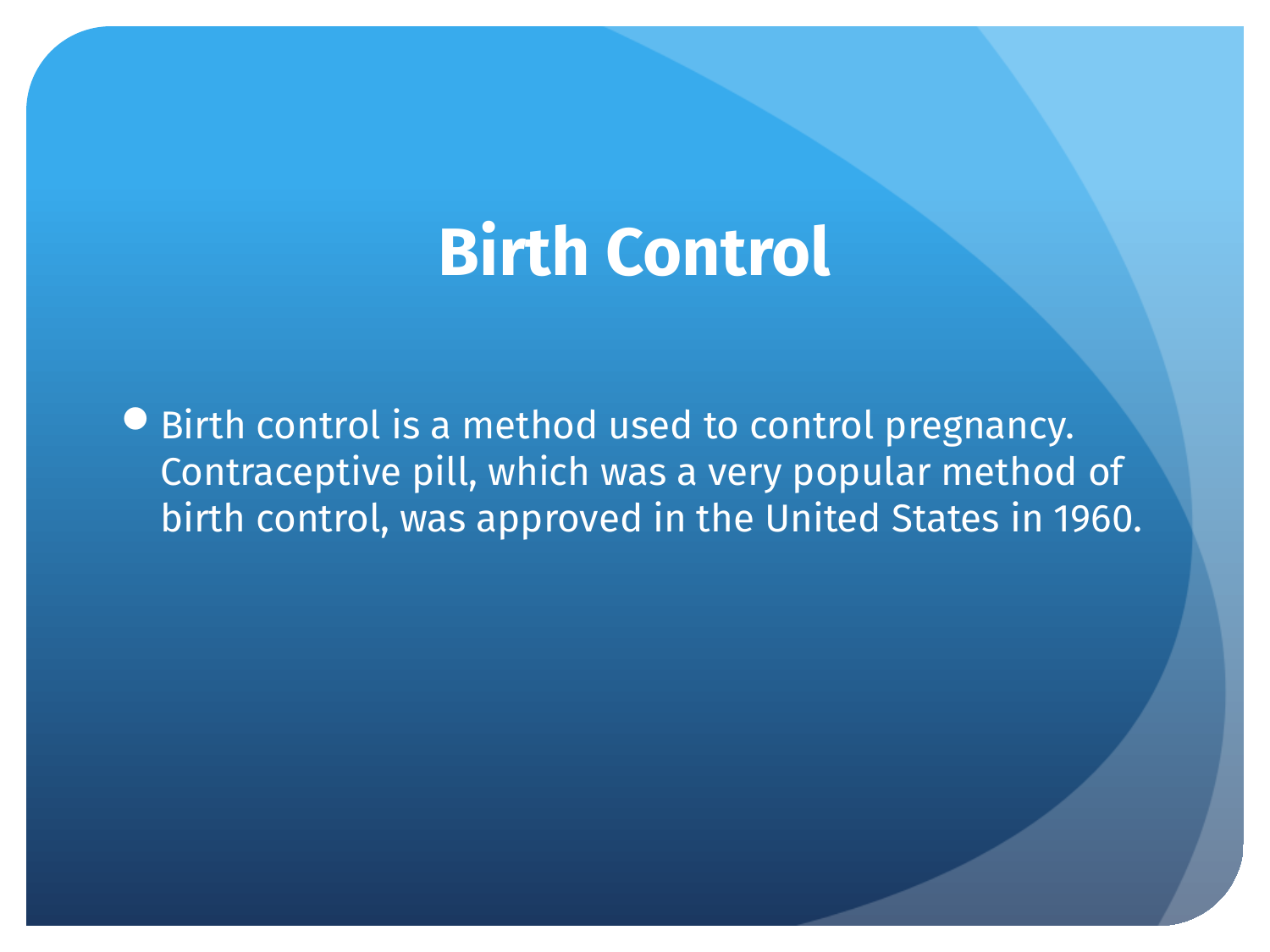

# Birth Control
Birth control is a method used to control pregnancy. Contraceptive pill, which was a very popular method of birth control, was approved in the United States in 1960.